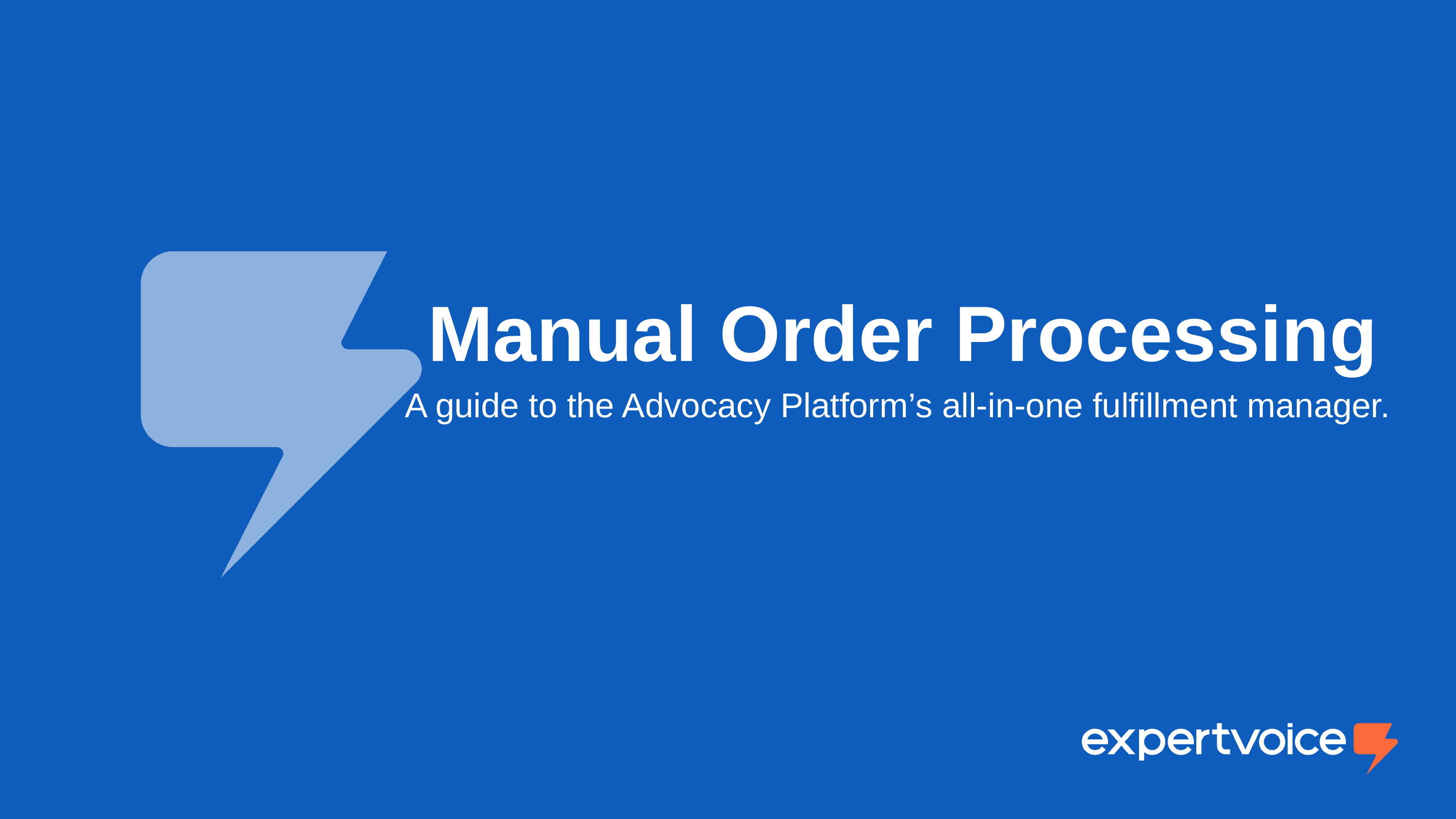

Manual Order Processing
A guide to the Advocacy Platform’s all-in-one fulfillment manager.